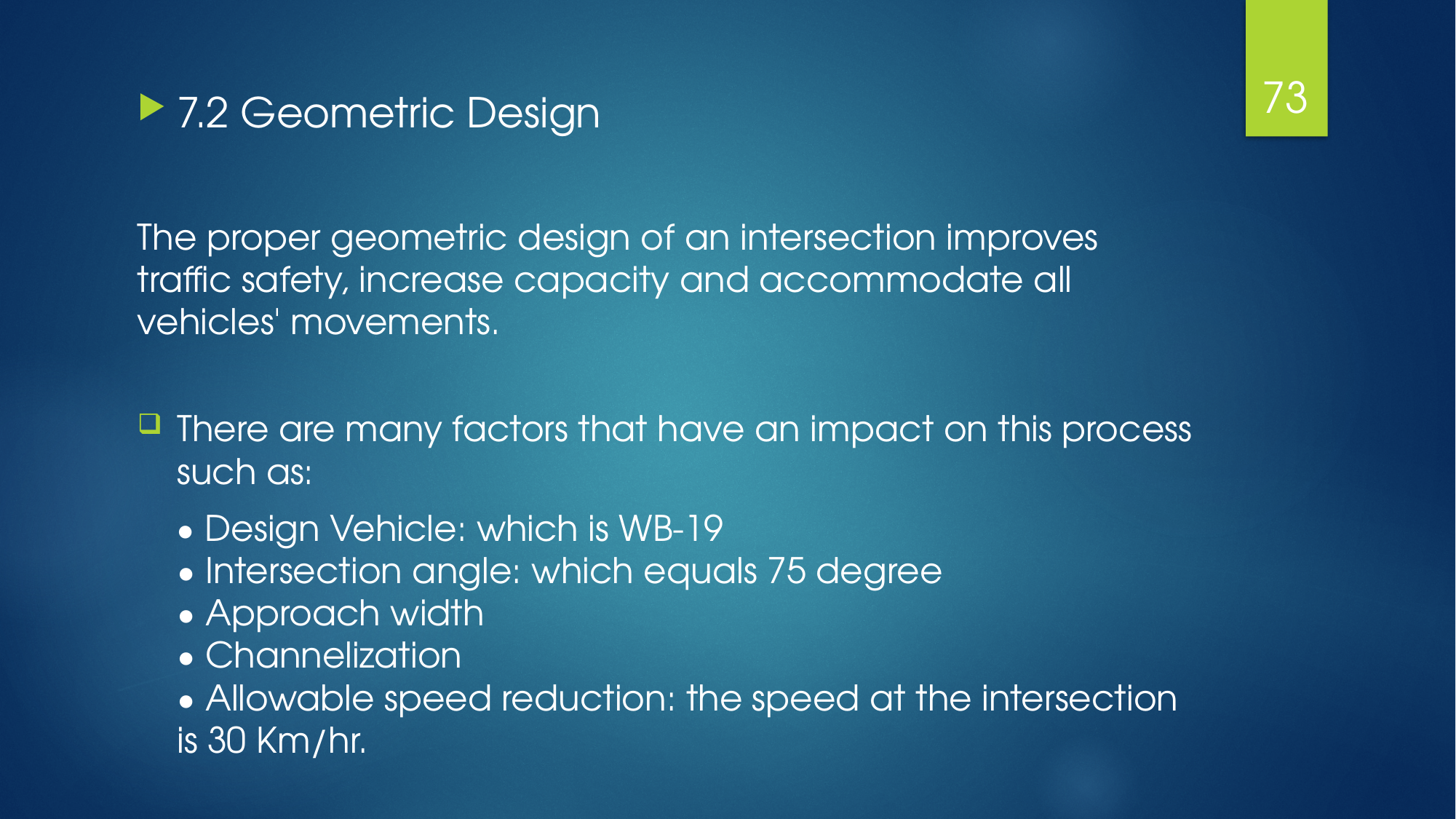

73
7.2 Geometric Design

The proper geometric design of an intersection improves traffic safety, increase capacity and accommodate all vehicles' movements.

There are many factors that have an impact on this process such as:
    • Design Vehicle: which is WB-19
• Intersection angle: which equals 75 degree
• Approach width
• Channelization
• Allowable speed reduction: the speed at the intersection is 30 Km/hr.